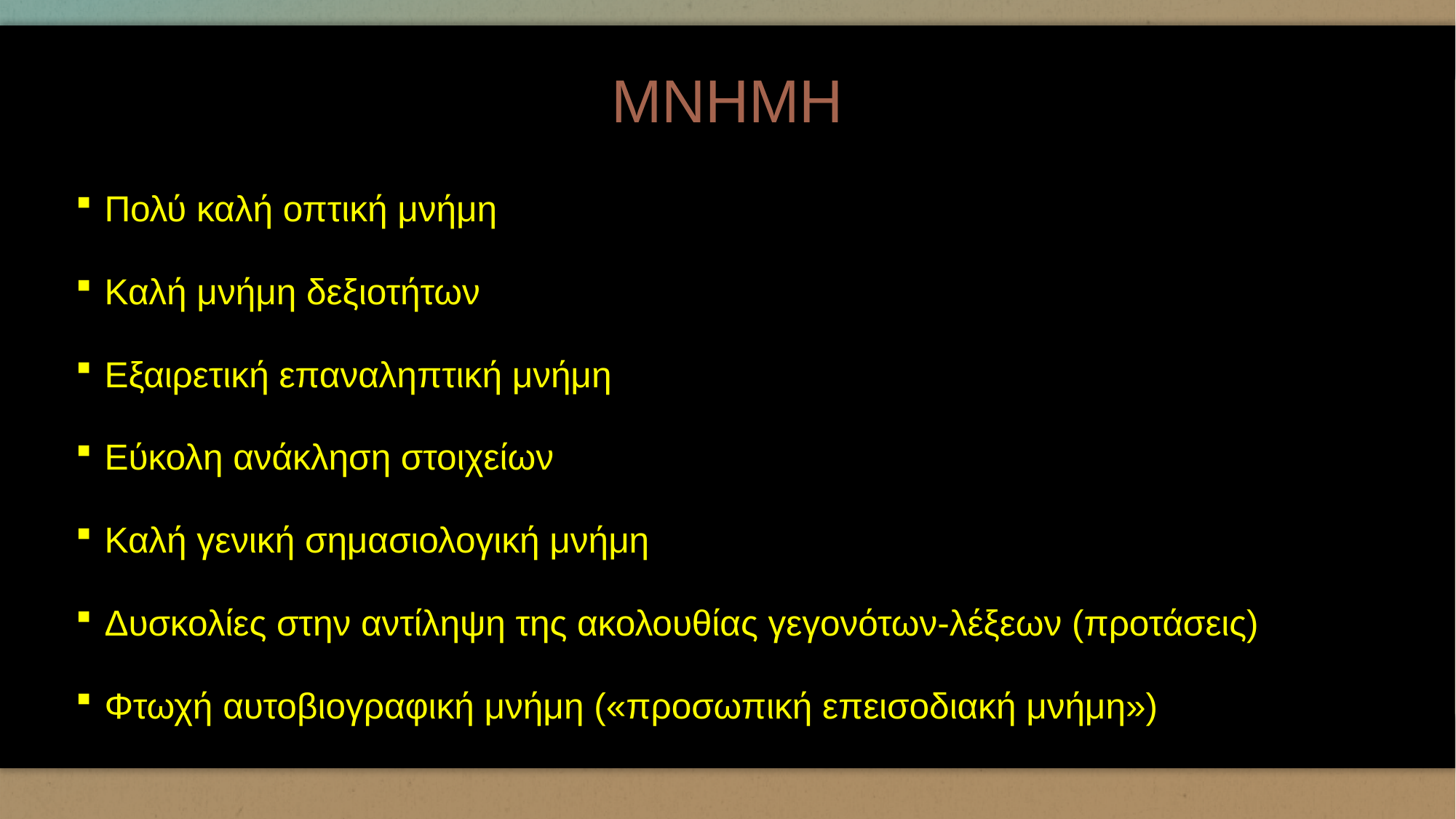

# ΜΝΗΜΗ
Πολύ καλή οπτική μνήμη
Καλή μνήμη δεξιοτήτων
Εξαιρετική επαναληπτική μνήμη
Εύκολη ανάκληση στοιχείων
Καλή γενική σημασιολογική μνήμη
Δυσκολίες στην αντίληψη της ακολουθίας γεγονότων-λέξεων (προτάσεις)
Φτωχή αυτοβιογραφική μνήμη («προσωπική επεισοδιακή μνήμη»)